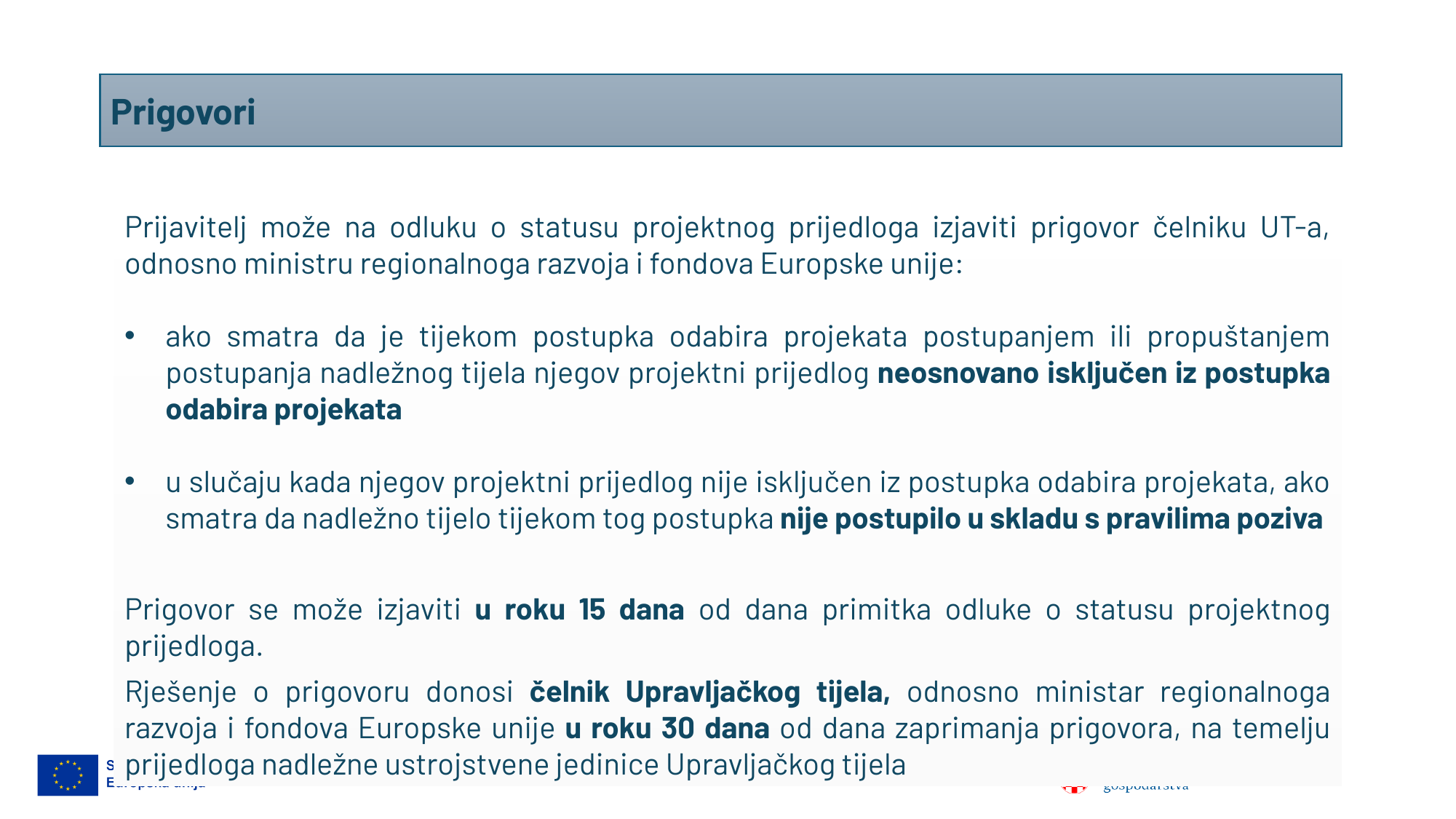

Prigovori
Prijavitelj može na odluku o statusu projektnog prijedloga izjaviti prigovor čelniku UT-a, odnosno ministru regionalnoga razvoja i fondova Europske unije:

ako smatra da je tijekom postupka odabira projekata postupanjem ili propuštanjem postupanja nadležnog tijela njegov projektni prijedlog neosnovano isključen iz postupka odabira projekata

u slučaju kada njegov projektni prijedlog nije isključen iz postupka odabira projekata, ako smatra da nadležno tijelo tijekom tog postupka nije postupilo u skladu s pravilima poziva

Prigovor se može izjaviti u roku 15 dana od dana primitka odluke o statusu projektnog prijedloga.
Rješenje o prigovoru donosi čelnik Upravljačkog tijela, odnosno ministar regionalnoga razvoja i fondova Europske unije u roku 30 dana od dana zaprimanja prigovora, na temelju prijedloga nadležne ustrojstvene jedinice Upravljačkog tijela